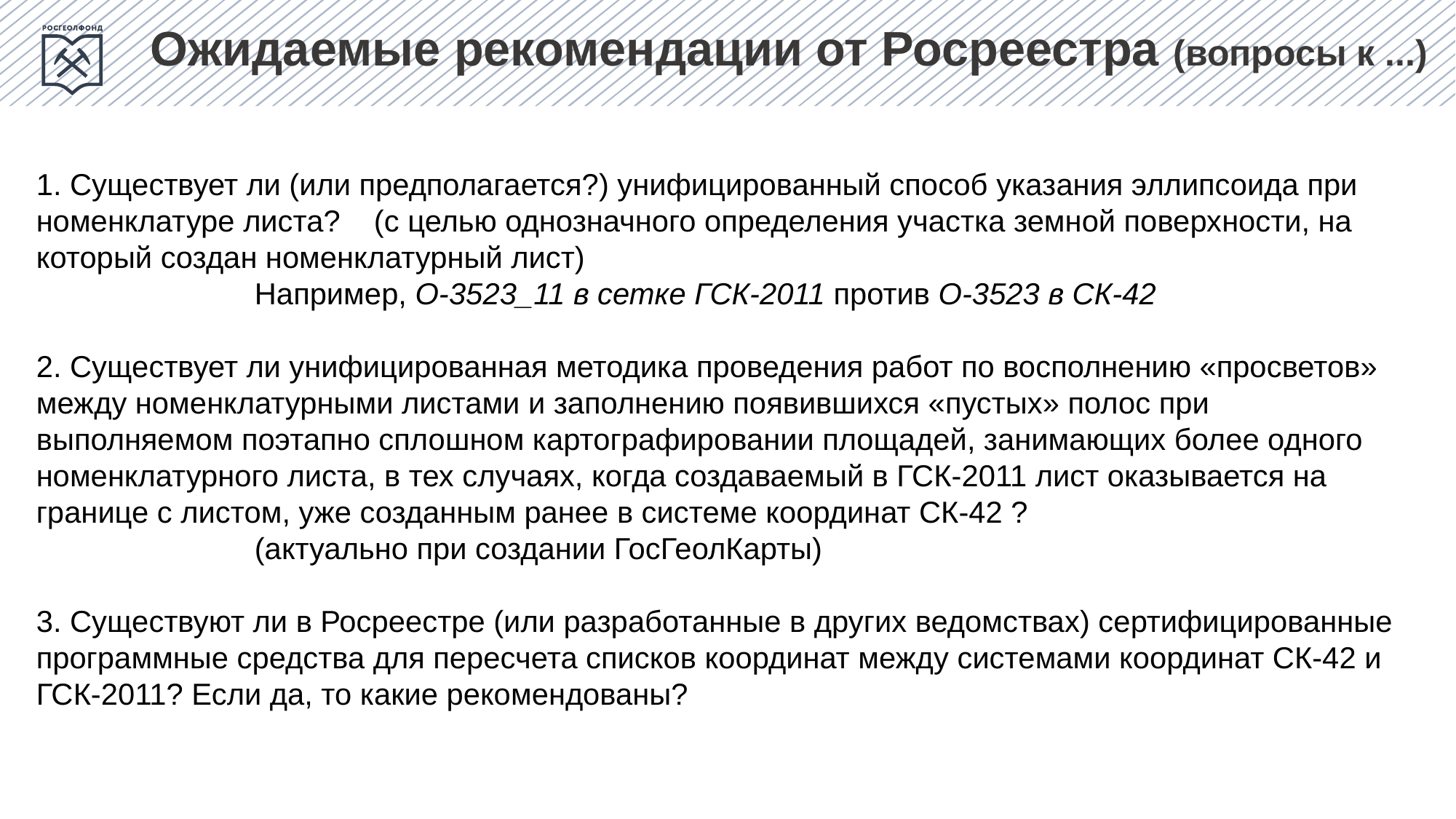

Ожидаемые рекомендации от Росреестра (вопросы к ...)

1. Существует ли (или предполагается?) унифицированный способ указания эллипсоида при номенклатуре листа?    (с целью однозначного определения участка земной поверхности, на который создан номенклатурный лист)
		Например, О-3523_11 в сетке ГСК-2011 против О-3523 в СК-42

2. Существует ли унифицированная методика проведения работ по восполнению «просветов» между номенклатурными листами и заполнению появившихся «пустых» полос при выполняемом поэтапно сплошном картографировании площадей, занимающих более одного номенклатурного листа, в тех случаях, когда создаваемый в ГСК-2011 лист оказывается на границе с листом, уже созданным ранее в системе координат СК-42 ?
		(актуально при создании ГосГеолКарты)

3. Существуют ли в Росреестре (или разработанные в других ведомствах) сертифицированные программные средства для пересчета списков координат между системами координат СК-42 и ГСК-2011? Если да, то какие рекомендованы?